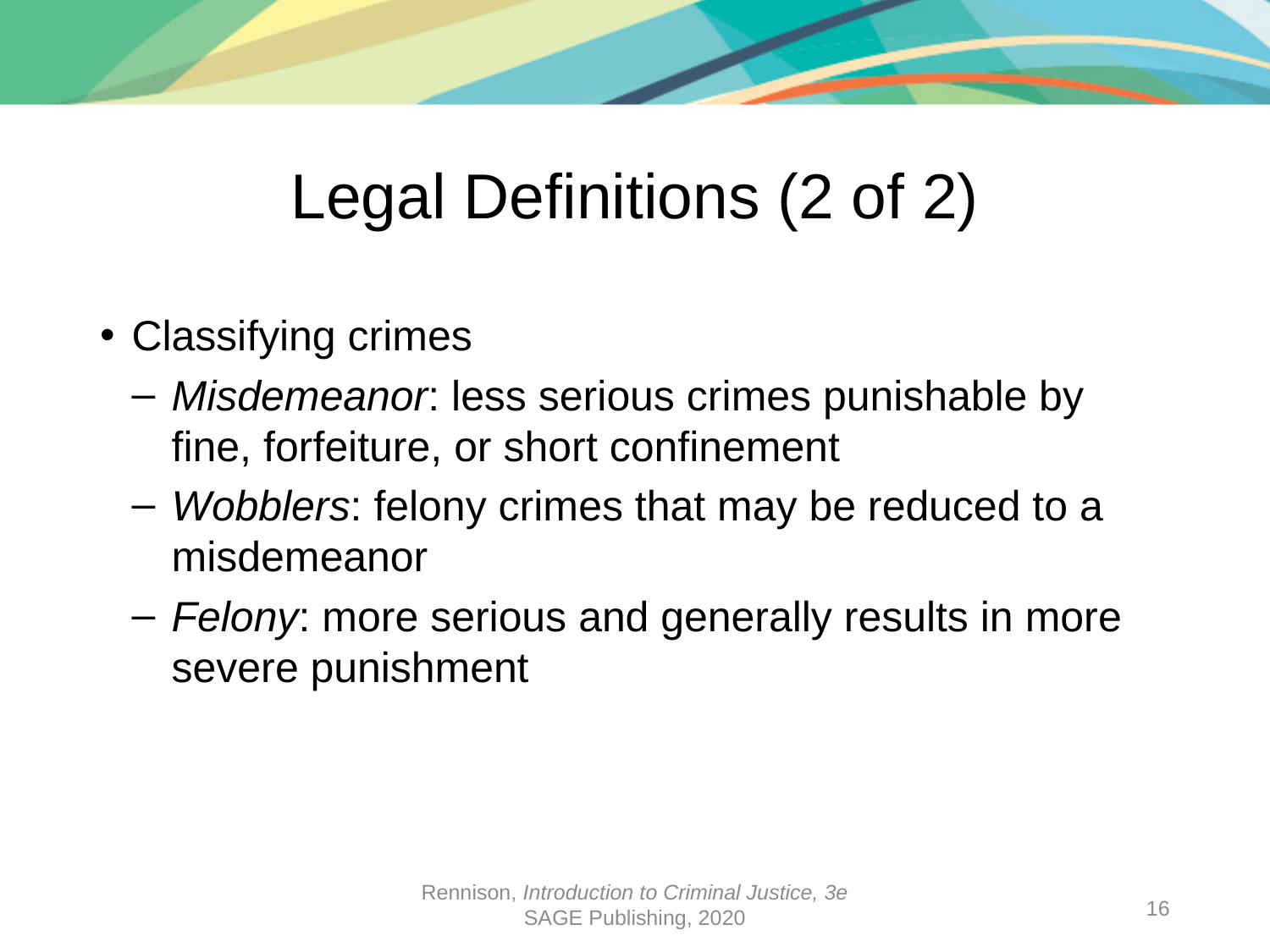

# Legal Definitions (2 of 2)
Classifying crimes
Misdemeanor: less serious crimes punishable by fine, forfeiture, or short confinement
Wobblers: felony crimes that may be reduced to a misdemeanor
Felony: more serious and generally results in more severe punishment

Rennison, Introduction to Criminal Justice, 3e
SAGE Publishing, 2020
16